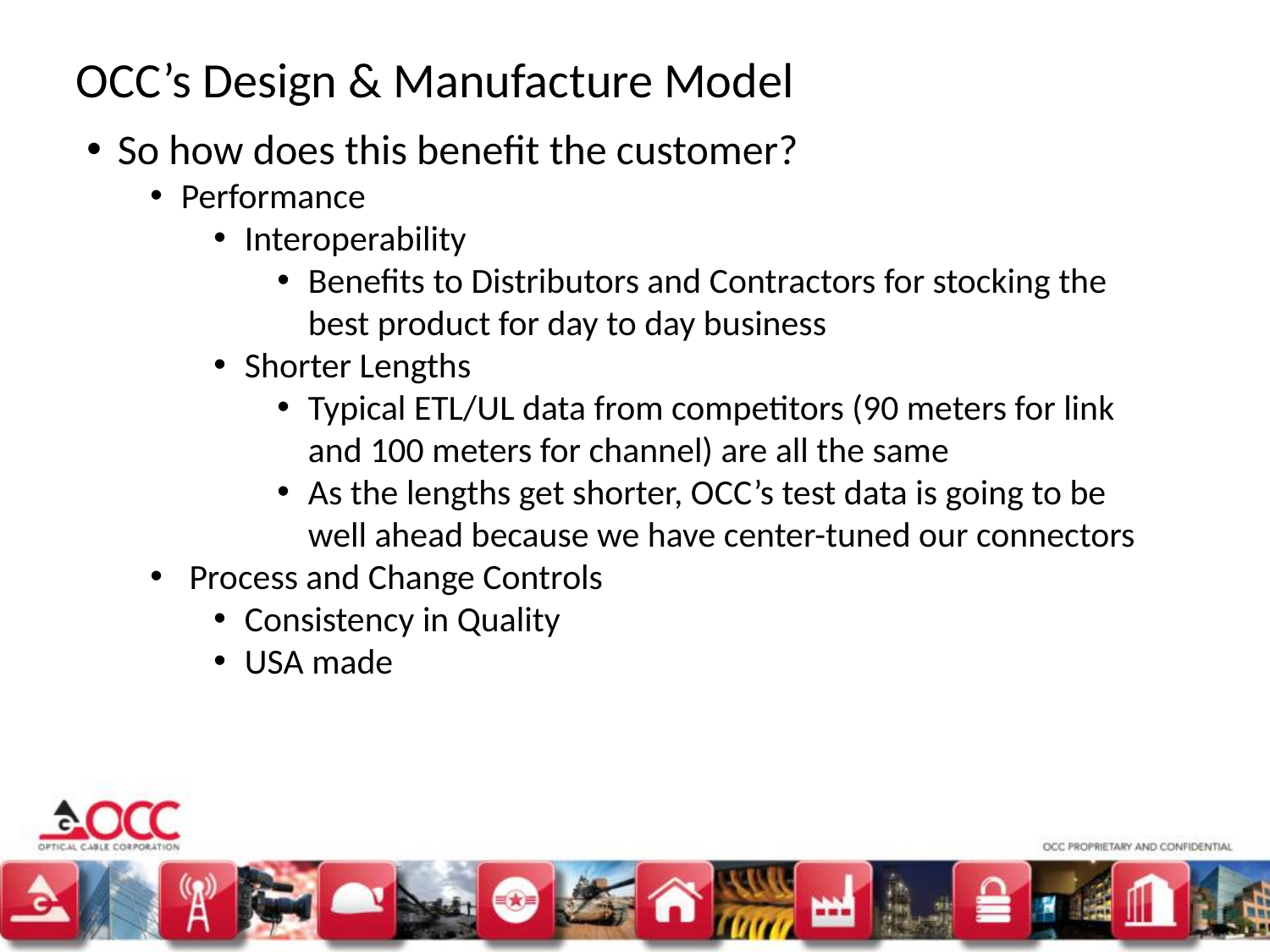

OCC’s Design & Manufacture Model
So how does this benefit the customer?
Performance
Interoperability
Benefits to Distributors and Contractors for stocking the best product for day to day business
Shorter Lengths
Typical ETL/UL data from competitors (90 meters for link and 100 meters for channel) are all the same
As the lengths get shorter, OCC’s test data is going to be well ahead because we have center-tuned our connectors
 Process and Change Controls
Consistency in Quality
USA made